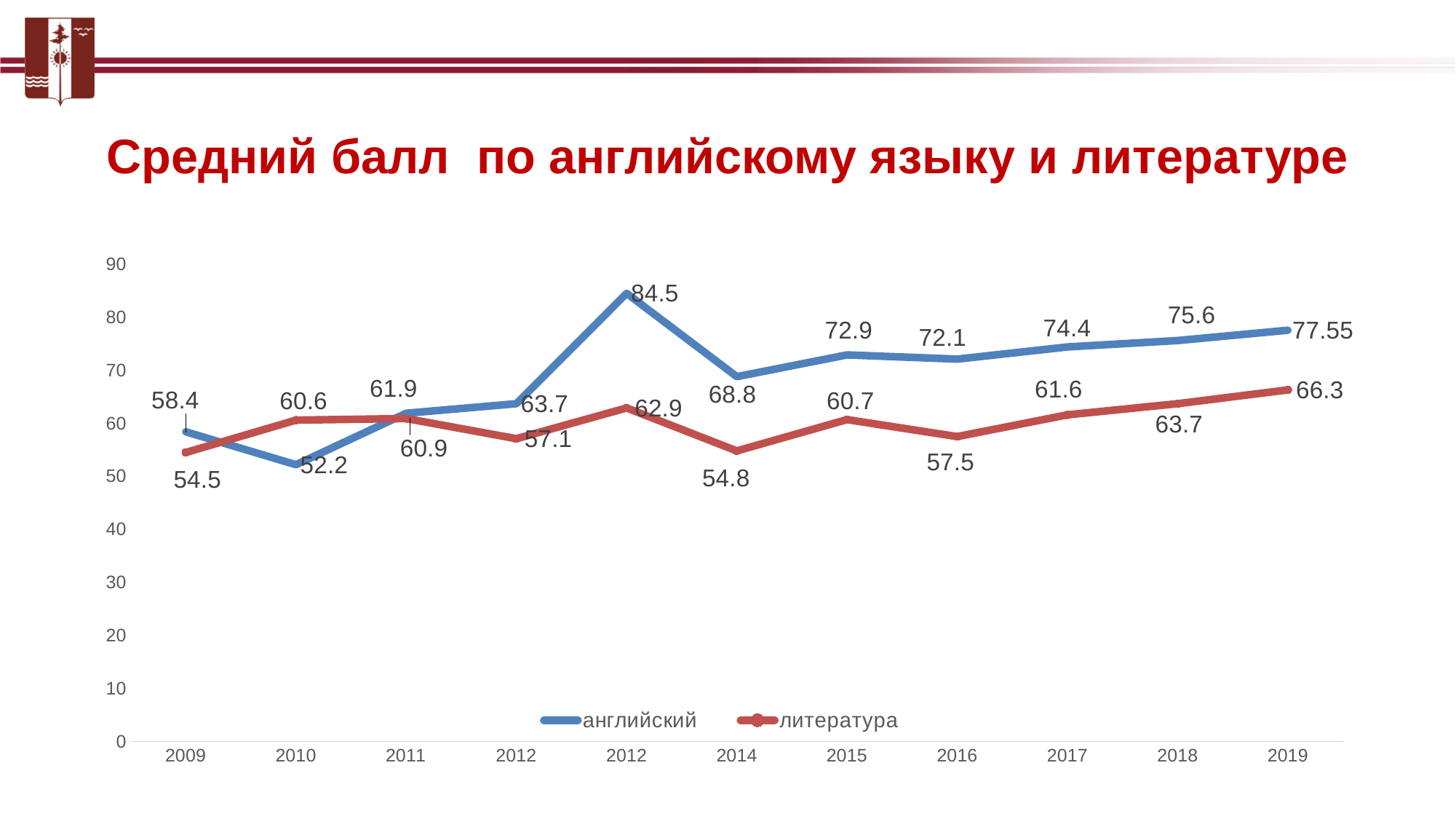

Средний балл  по английскому языку и литературе

### Chart

| Category | английский | литература |
|---|---|---|
| 2009 | 58.4 | 54.5 |
| 2010 | 52.2 | 60.6 |
| 2011 | 61.9 | 60.9 |
| 2012 | 63.7 | 57.1 |
| 2012 | 84.5 | 62.9 |
| 2014 | 68.8 | 54.8 |
| 2015 | 72.9 | 60.7 |
| 2016 | 72.1 | 57.5 |
| 2017 | 74.4 | 61.6 |
| 2018 | 75.6 | 63.7 |
| 2019 | 77.55 | 66.3 |